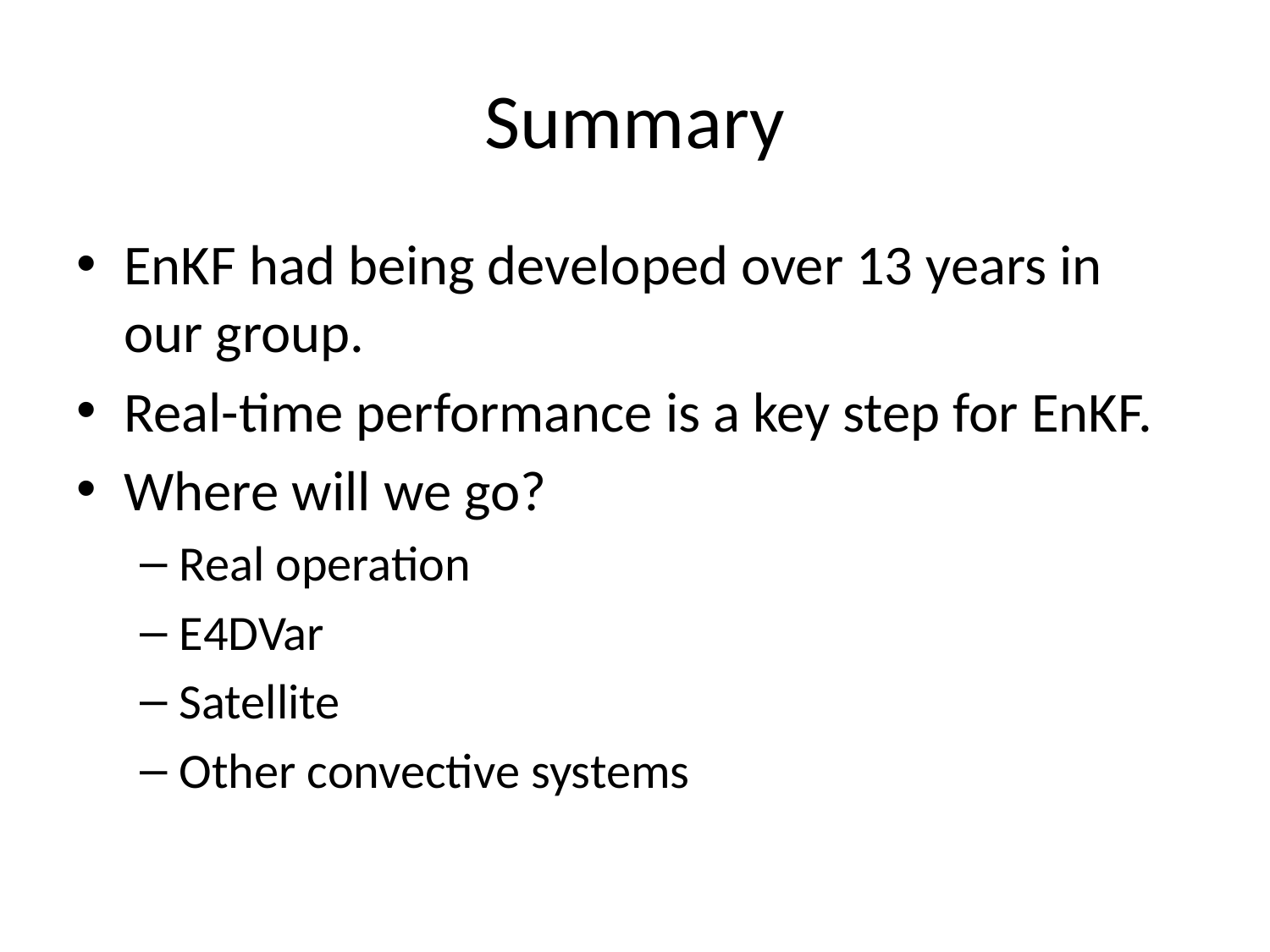

# Summary
EnKF had being developed over 13 years in our group.
Real-time performance is a key step for EnKF.
Where will we go?
Real operation
E4DVar
Satellite
Other convective systems